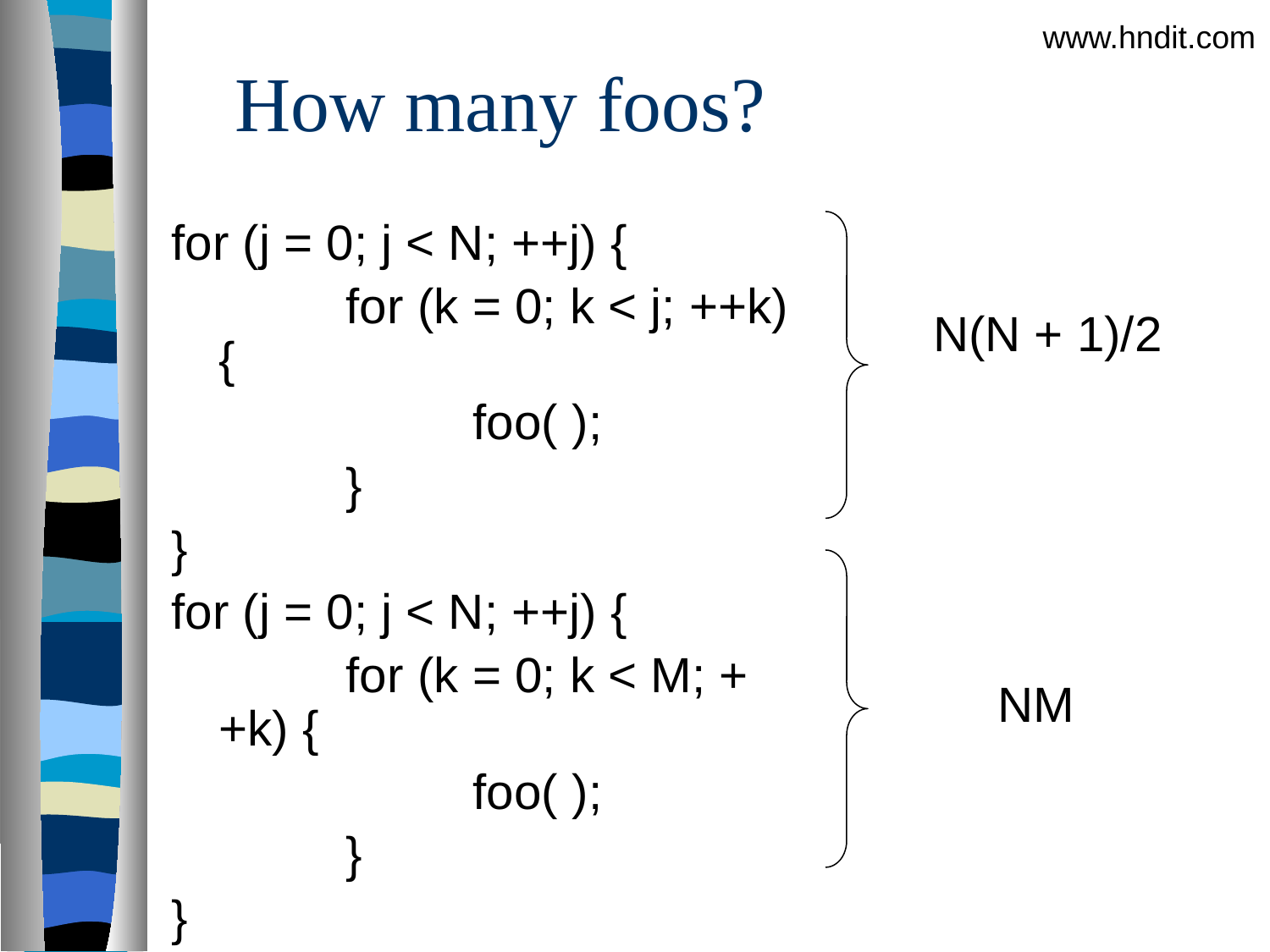

www.hndit.com
# How many foos?
for (j = 0; j < N; ++j) {
		for (k = 0; k < j; ++k) {
			foo( );
		}
}
for (j = 0; j < N; ++j) {
		for (k = 0; k < M; ++k) {
			foo( );
		}
}

N(N + 1)/2

NM